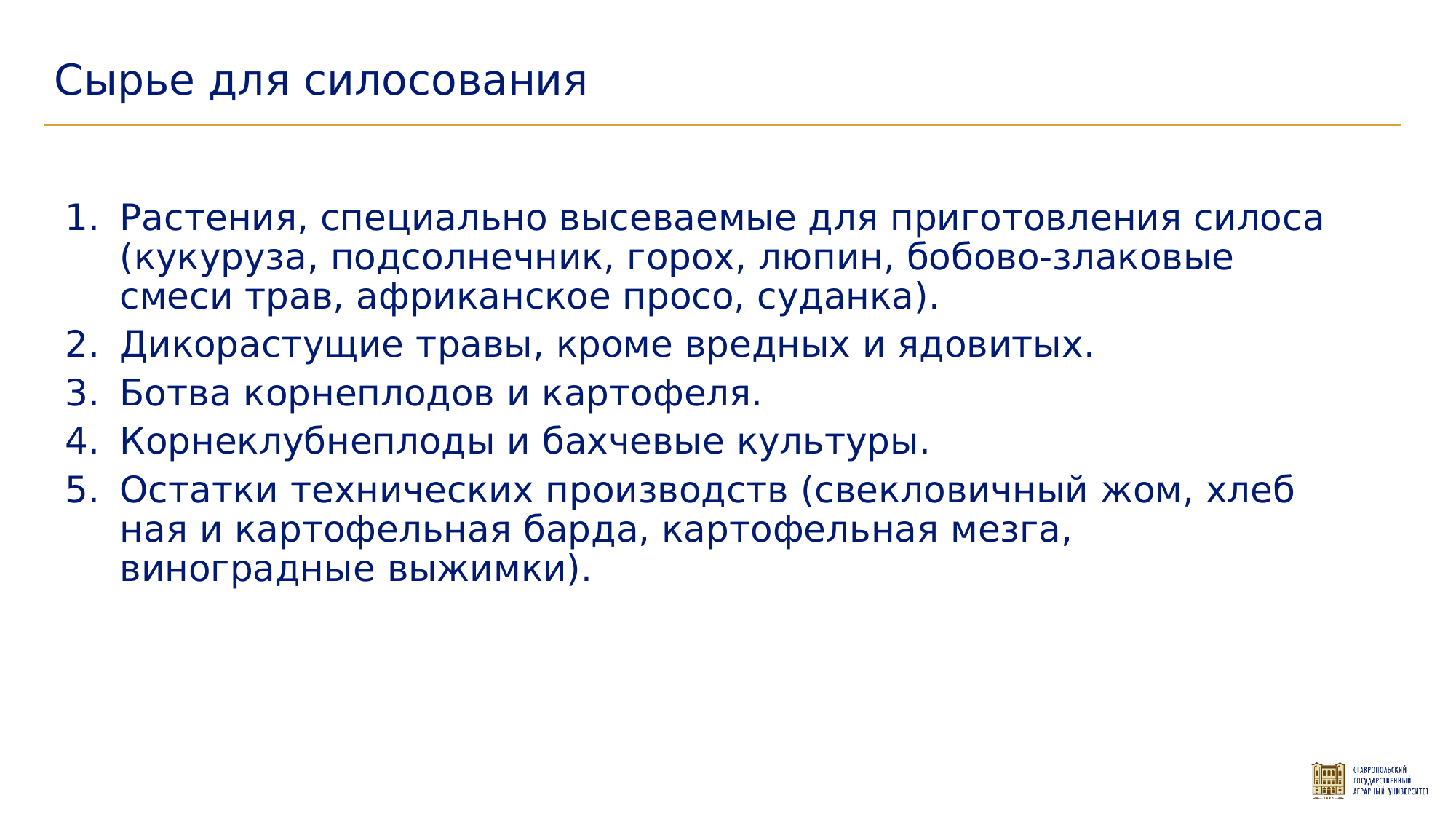

Сырье для силосования
Растения, специально высеваемые для приготовления силоса (кукуруза, подсолнечник, горох, люпин, бобово-злаковые смеси трав, африканское просо, суданка).
Дикорастущие травы, кроме вредных и ядовитых.
Ботва корнеплодов и картофеля.
Корнеклубнеплоды и бахчевые культуры.
Остатки технических производств (свекловичный жом, хлеб­ная и картофельная барда, картофельная мезга, виноградные выжимки).